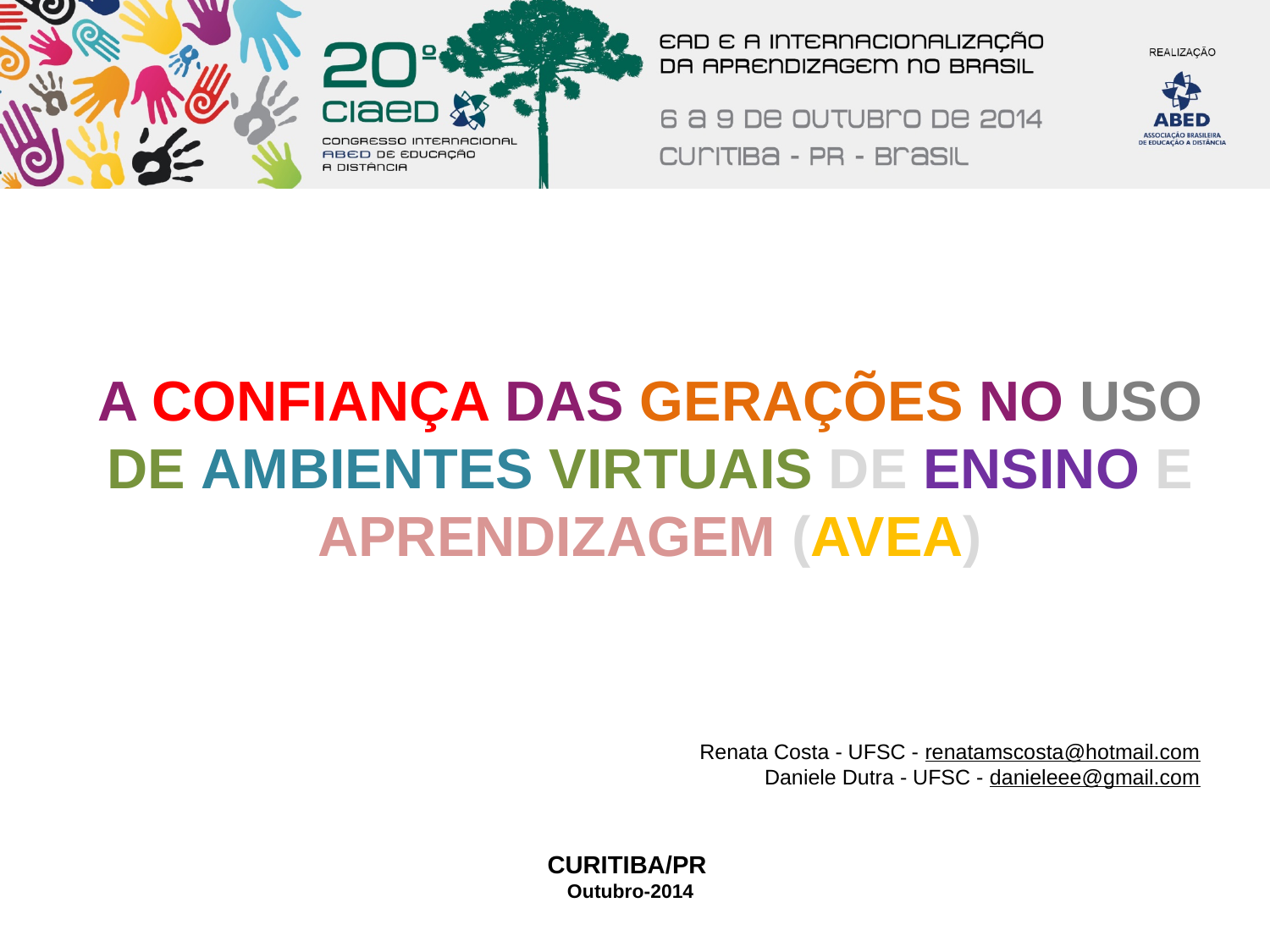

A CONFIANÇA DAS GERAÇÕES NO USO DE AMBIENTES VIRTUAIS DE ENSINO E APRENDIZAGEM (AVEA)
Renata Costa - UFSC - renatamscosta@hotmail.com
Daniele Dutra - UFSC - danieleee@gmail.com
CURITIBA/PR
Outubro-2014